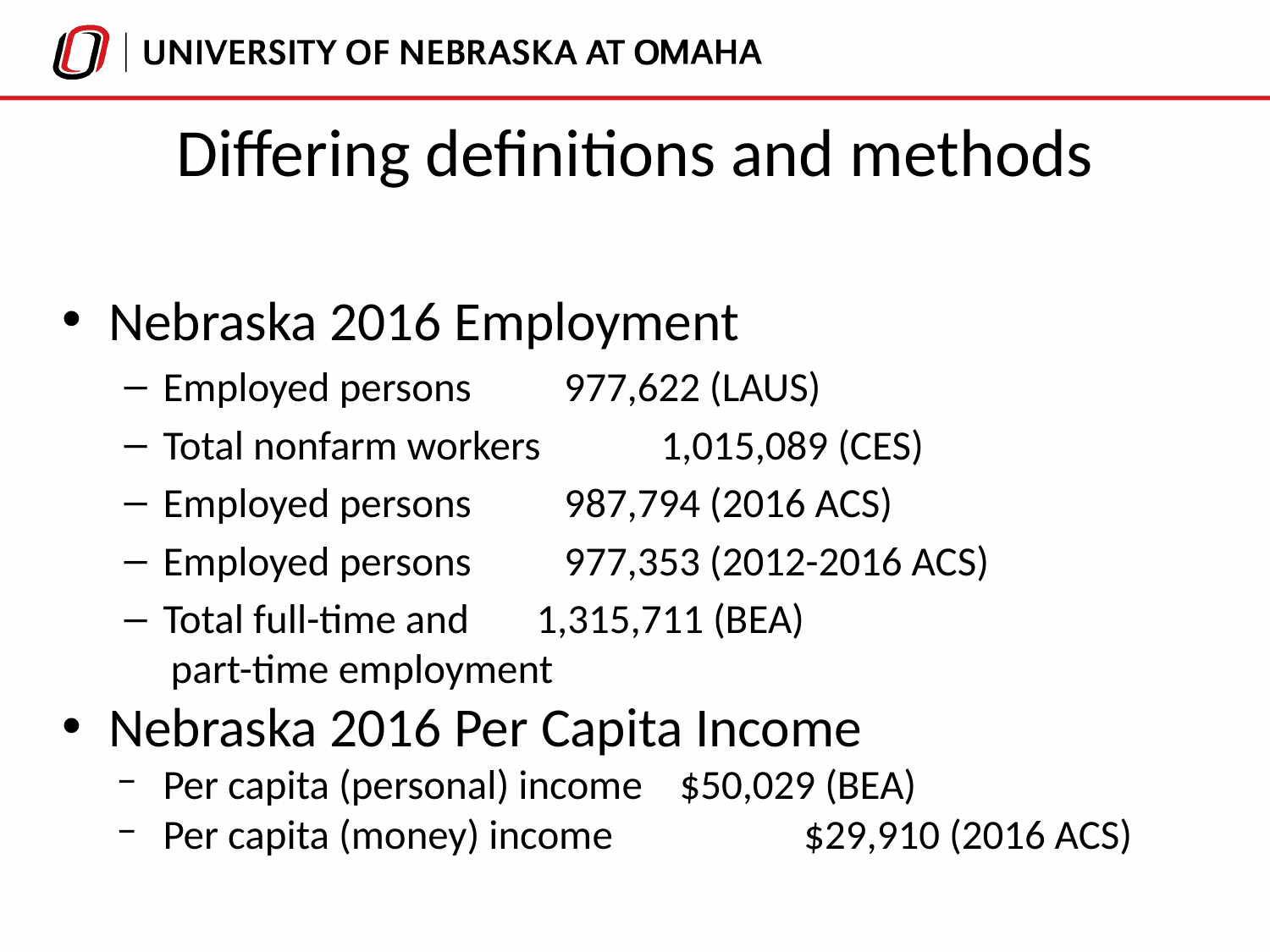

# Differing definitions and methods
Nebraska 2016 Employment
Employed persons			   977,622 (LAUS)
Total nonfarm workers		1,015,089 (CES)
Employed persons			   987,794 (2016 ACS)
Employed persons			   977,353 (2012-2016 ACS)
Total full-time and 			1,315,711 (BEA)
     part-time employment
Nebraska 2016 Per Capita Income
Per capita (personal) income	  $50,029 (BEA)
Per capita (money) income	 	  $29,910 (2016 ACS)